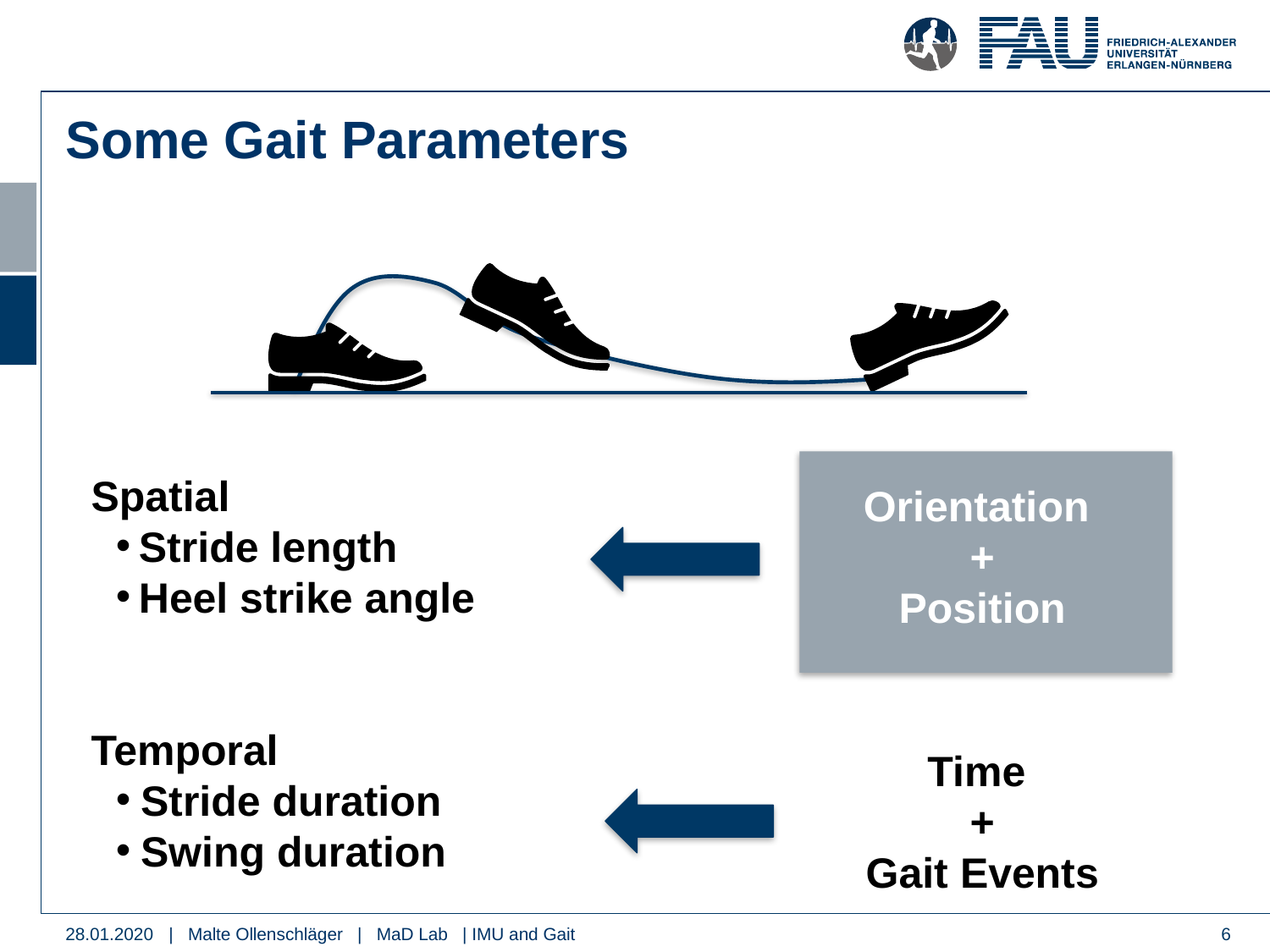

# Some Gait Parameters

Spatial
Stride length
Heel strike angle

Temporal
Stride duration
Swing duration
Orientation
+
Position

Time
+
Gait Events